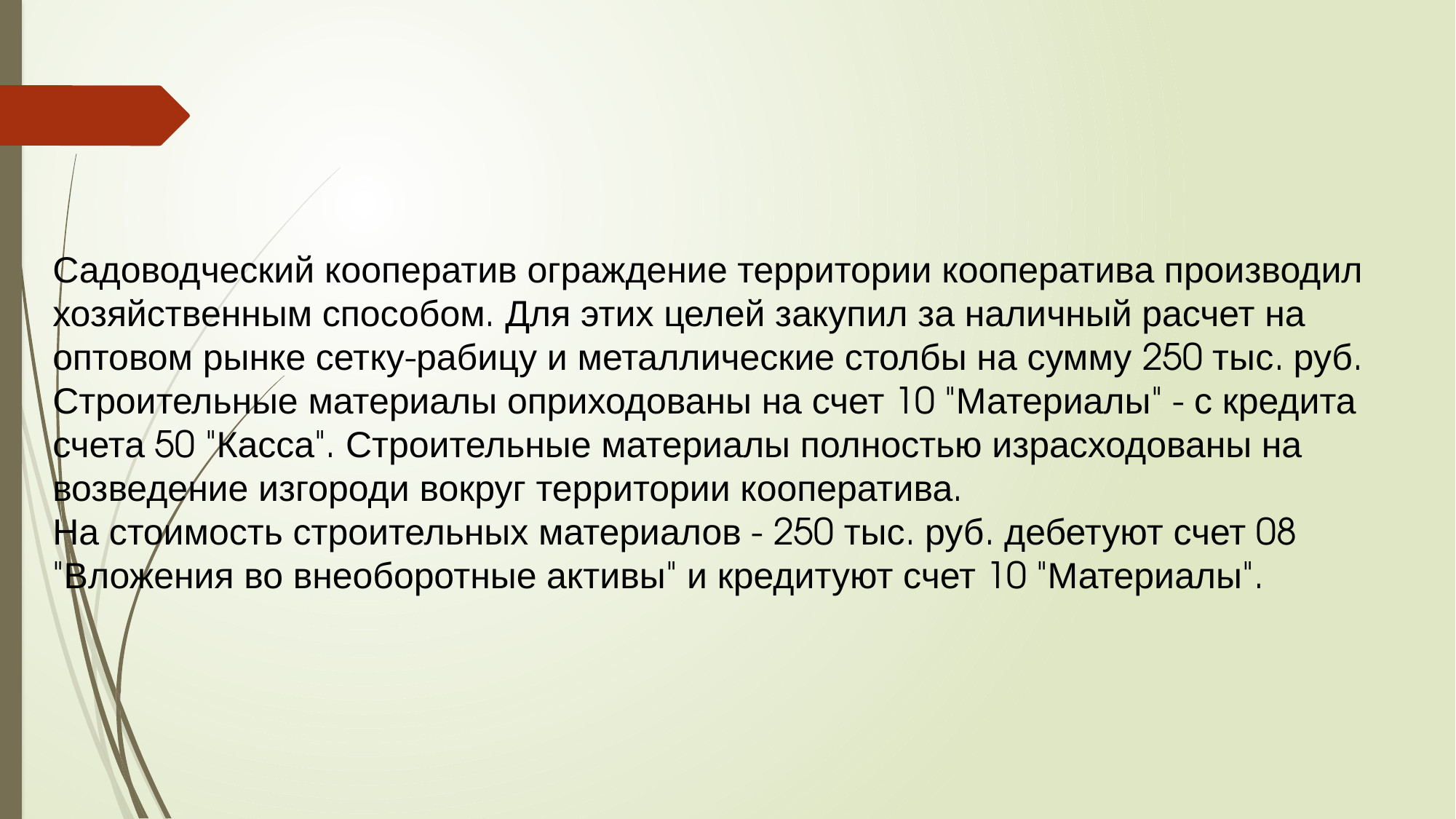

Садоводческий кооператив ограждение территории кооператива производил хозяйственным способом. Для этих целей закупил за наличный расчет на оптовом рынке сетку-рабицу и металлические столбы на сумму 250 тыс. руб. Строительные материалы оприходованы на счет 10 "Материалы" - с кредита счета 50 "Касса". Строительные материалы полностью израсходованы на возведение изгороди вокруг территории кооператива.
На стоимость строительных материалов - 250 тыс. руб. дебетуют счет 08 "Вложения во внеоборотные активы" и кредитуют счет 10 "Материалы".